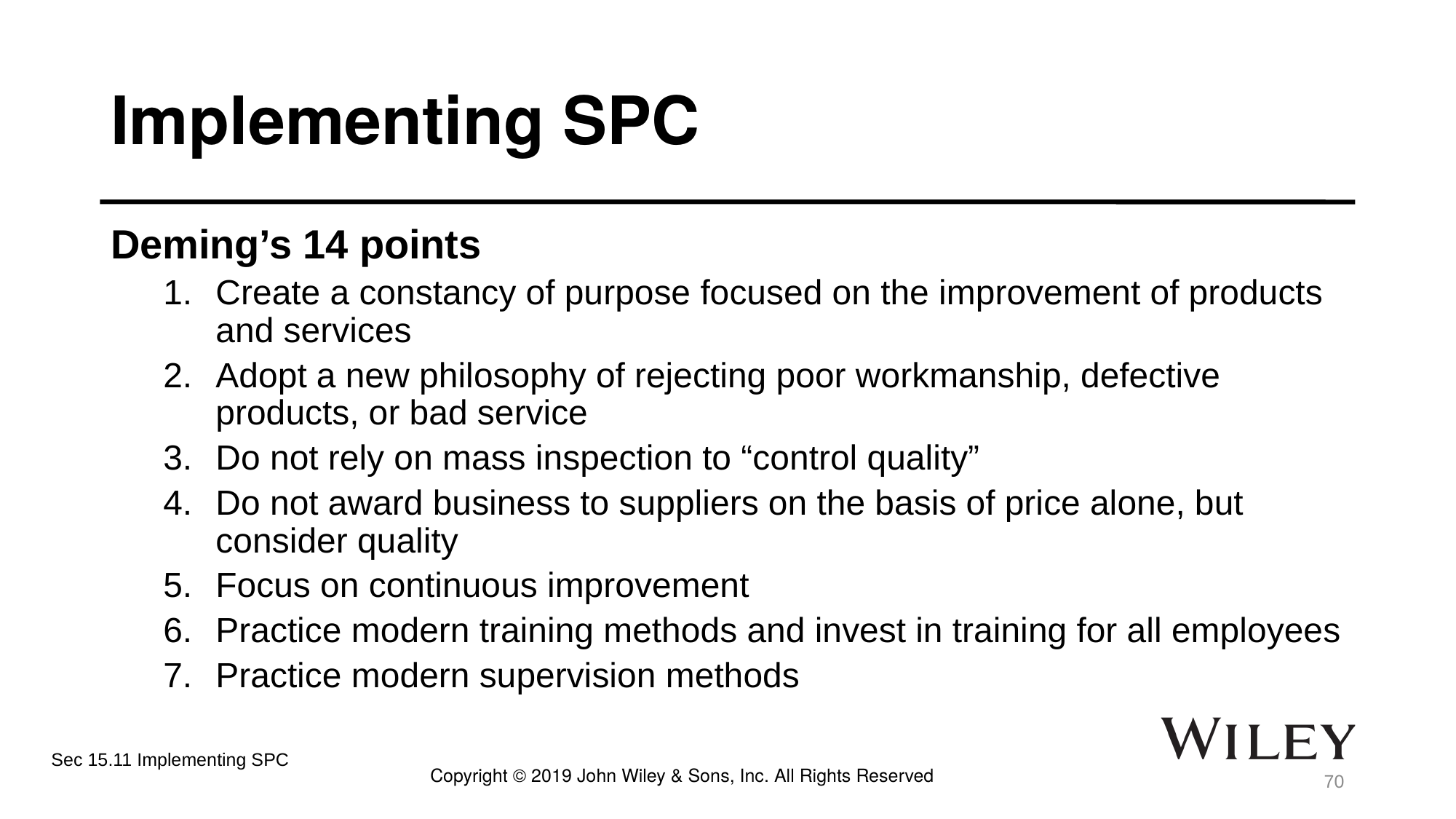

# Implementing SPC
Deming’s 14 points
Create a constancy of purpose focused on the improvement of products and services
Adopt a new philosophy of rejecting poor workmanship, defective products, or bad service
Do not rely on mass inspection to “control quality”
Do not award business to suppliers on the basis of price alone, but consider quality
Focus on continuous improvement
Practice modern training methods and invest in training for all employees
Practice modern supervision methods
Sec 15.11 Implementing SPC
Copyright © 2019 John Wiley & Sons, Inc. All Rights Reserved
70